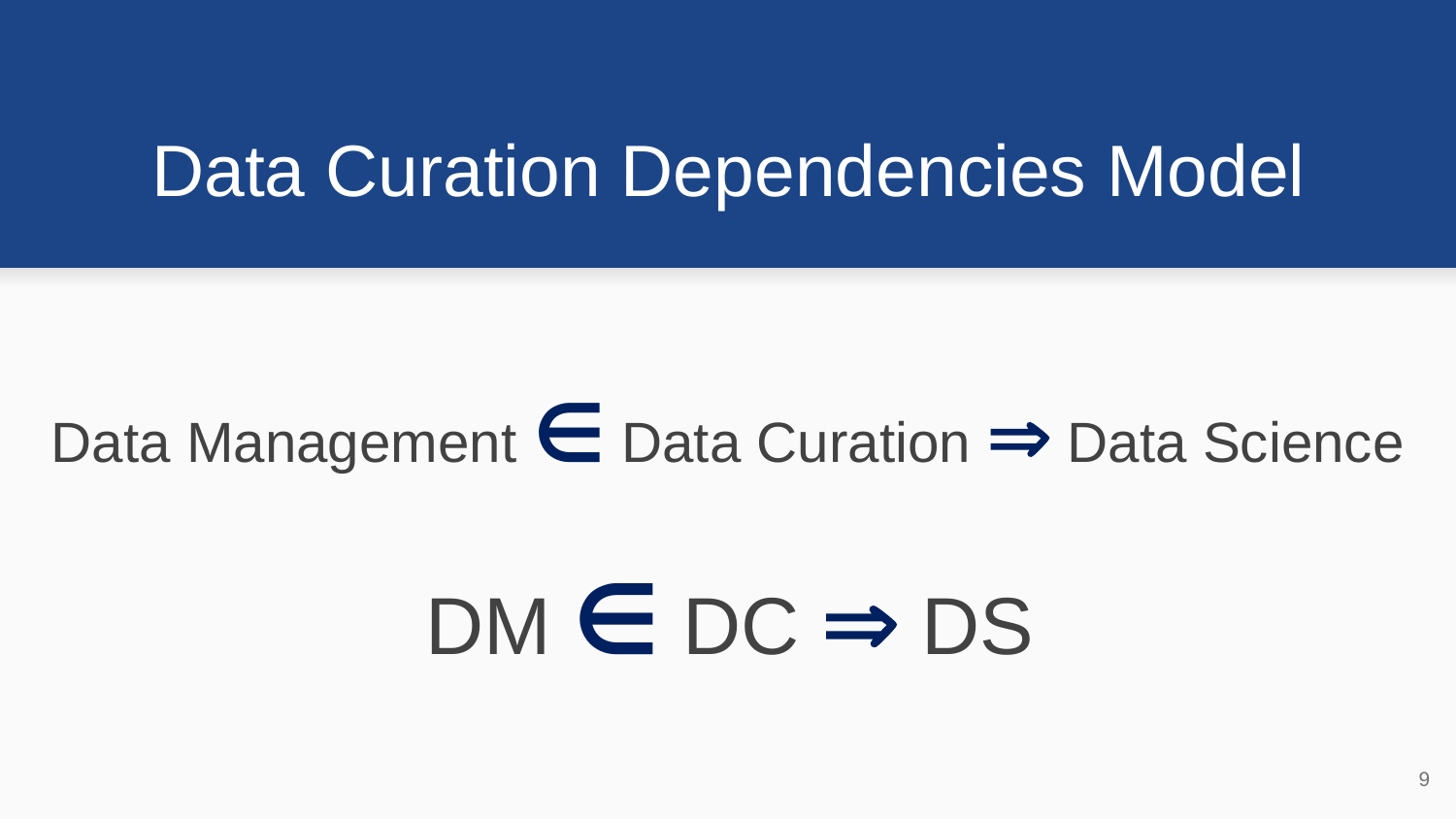

# Data Curation Dependencies Model
Data Management ∈ Data Curation ⇒ Data Science
DM ∈ DC ⇒ DS
9